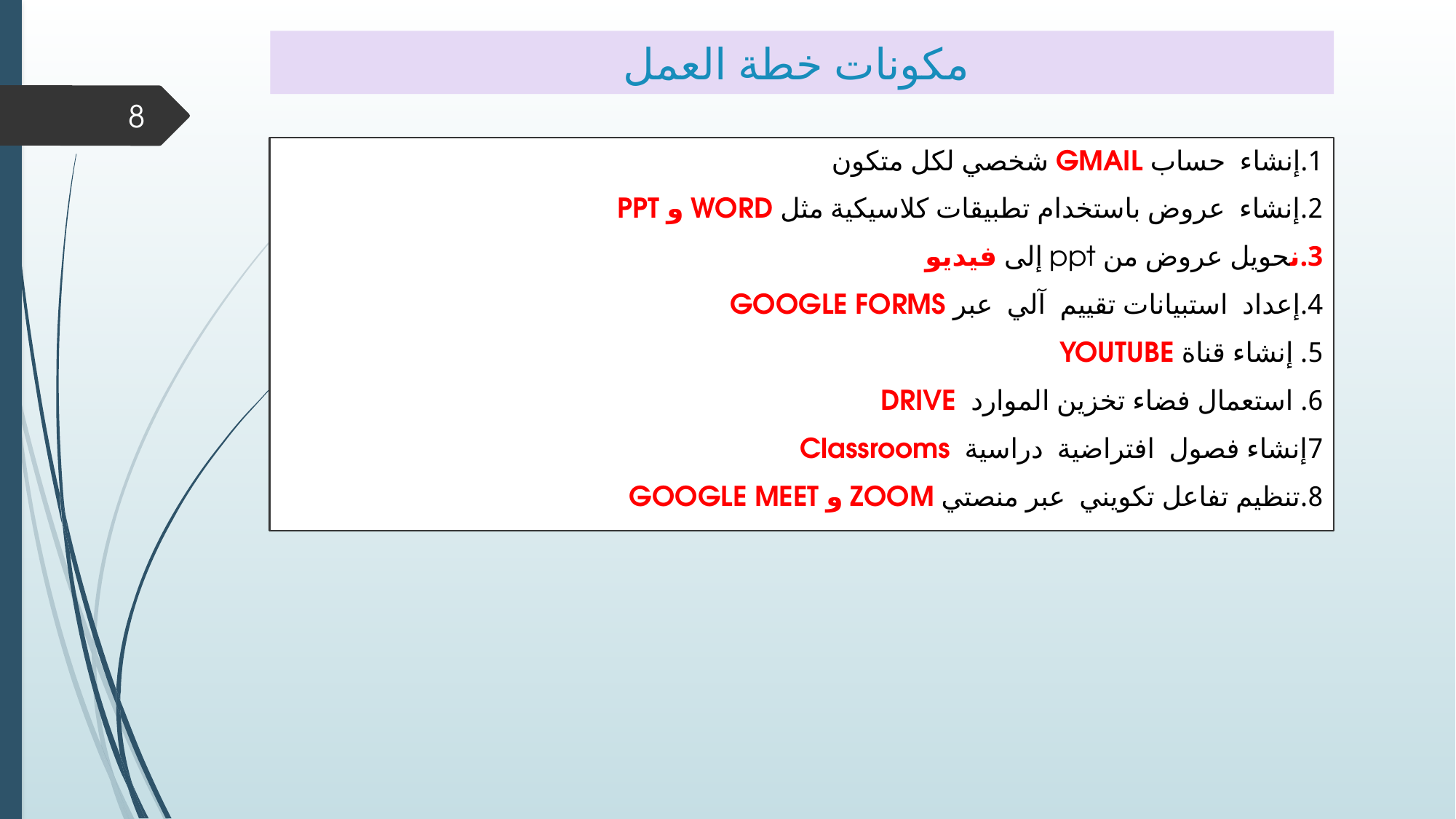

# مكونات خطة العمل
8
1.إنشاء  حساب GMAIL شخصي لكل متكون
2.إنشاء  عروض باستخدام تطبيقات كلاسيكية مثل WORD و PPT
3.نحويل عروض من ppt إلى فيديو
4.إعداد  استبيانات تقييم  آلي  عبر GOOGLE FORMS
5. إنشاء قناة YOUTUBE
6. استعمال فضاء تخزين الموارد  DRIVE
7إنشاء فصول  افتراضية  دراسية  Classrooms
8.تنظيم تفاعل تكويني  عبر منصتي ZOOM و GOOGLE MEET